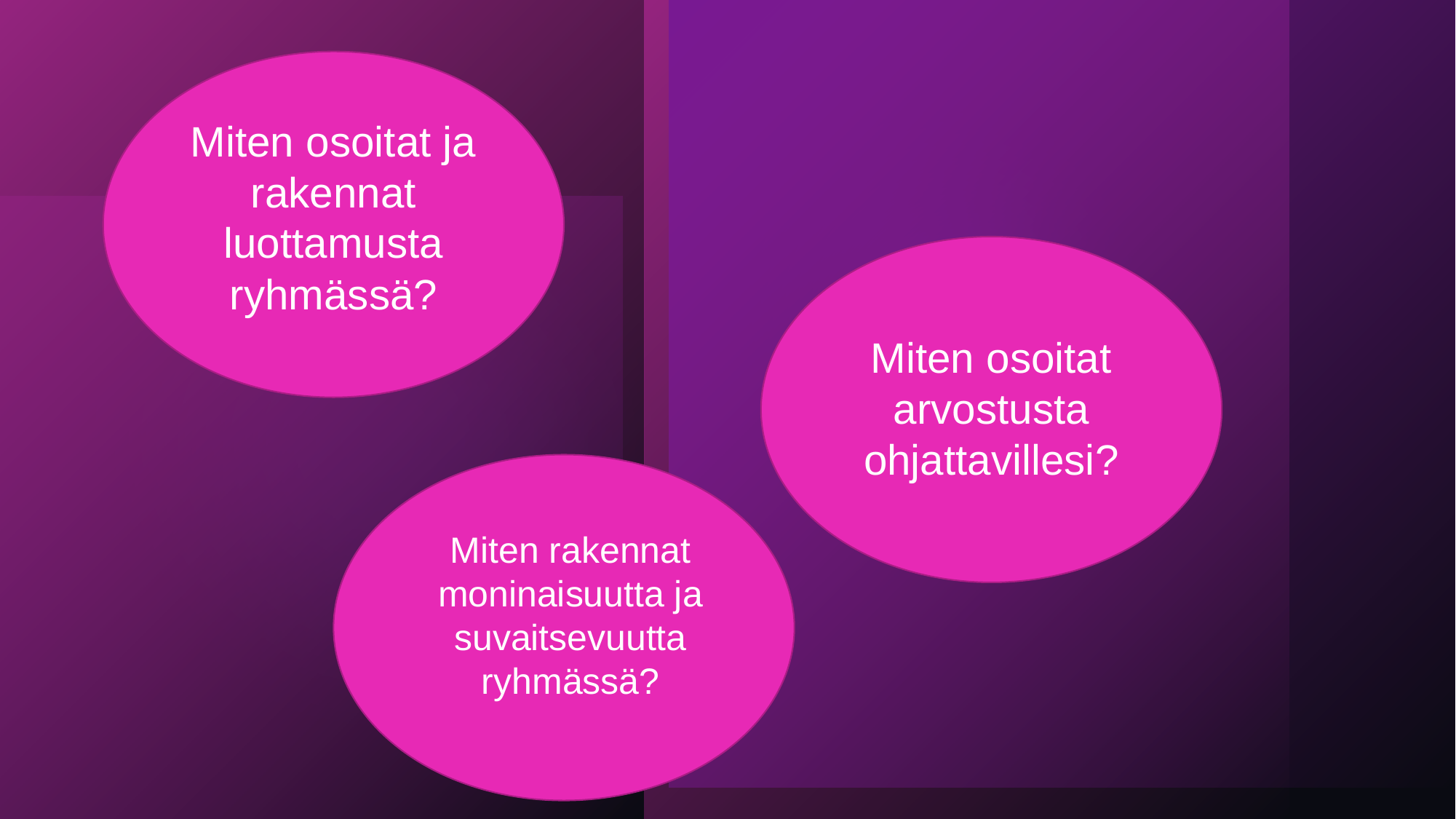

Miten osoitat ja rakennat luottamusta ryhmässä?

Miten osoitat arvostusta ohjattavillesi?

Miten rakennat moninaisuutta ja suvaitsevuutta ryhmässä?